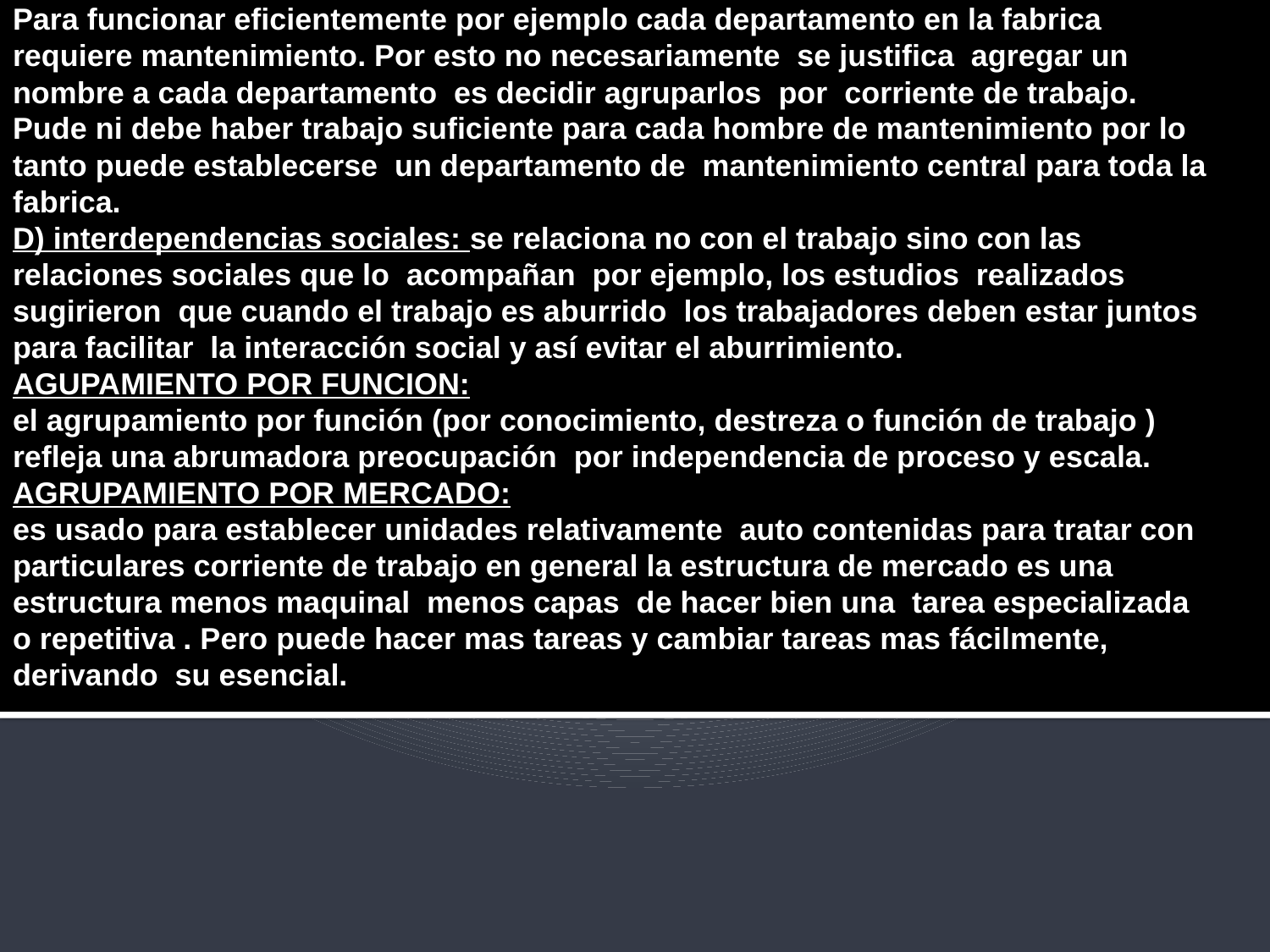

# Para funcionar eficientemente por ejemplo cada departamento en la fabrica requiere mantenimiento. Por esto no necesariamente  se justifica  agregar un nombre a cada departamento  es decidir agruparlos  por  corriente de trabajo. Pude ni debe haber trabajo suficiente para cada hombre de mantenimiento por lo tanto puede establecerse  un departamento de  mantenimiento central para toda la fabrica. D) interdependencias sociales: se relaciona no con el trabajo sino con las relaciones sociales que lo  acompañan  por ejemplo, los estudios  realizados sugirieron  que cuando el trabajo es aburrido  los trabajadores deben estar juntos  para facilitar  la interacción social y así evitar el aburrimiento. AGUPAMIENTO POR FUNCION: el agrupamiento por función (por conocimiento, destreza o función de trabajo ) refleja una abrumadora preocupación  por independencia de proceso y escala. AGRUPAMIENTO POR MERCADO: es usado para establecer unidades relativamente  auto contenidas para tratar con particulares corriente de trabajo en general la estructura de mercado es una estructura menos maquinal  menos capas  de hacer bien una  tarea especializada o repetitiva . Pero puede hacer mas tareas y cambiar tareas mas fácilmente, derivando  su esencial.